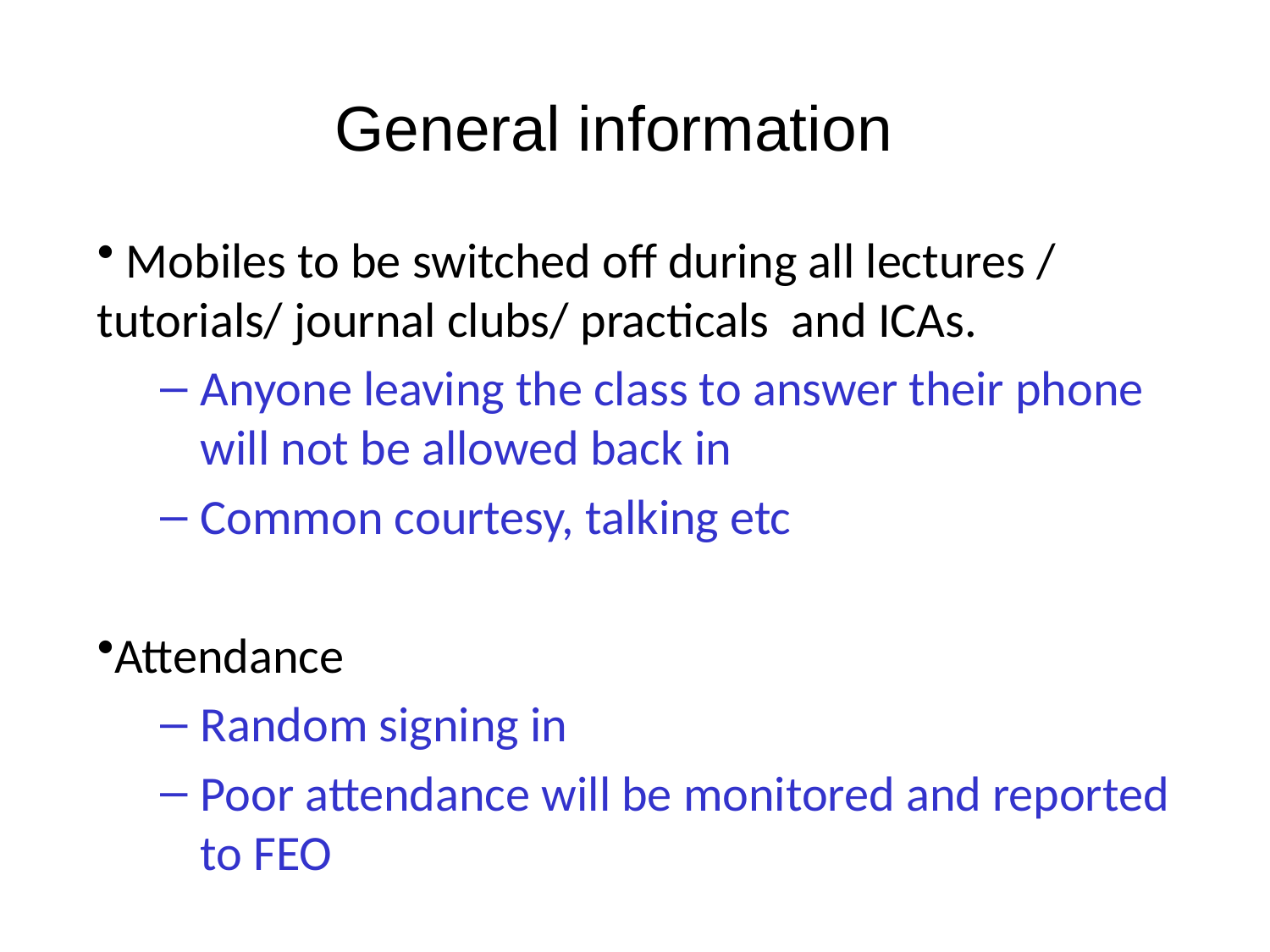

# General information
 Mobiles to be switched off during all lectures / tutorials/ journal clubs/ practicals  and ICAs.
Anyone leaving the class to answer their phone will not be allowed back in
Common courtesy, talking etc

Attendance
Random signing in
Poor attendance will be monitored and reported to FEO